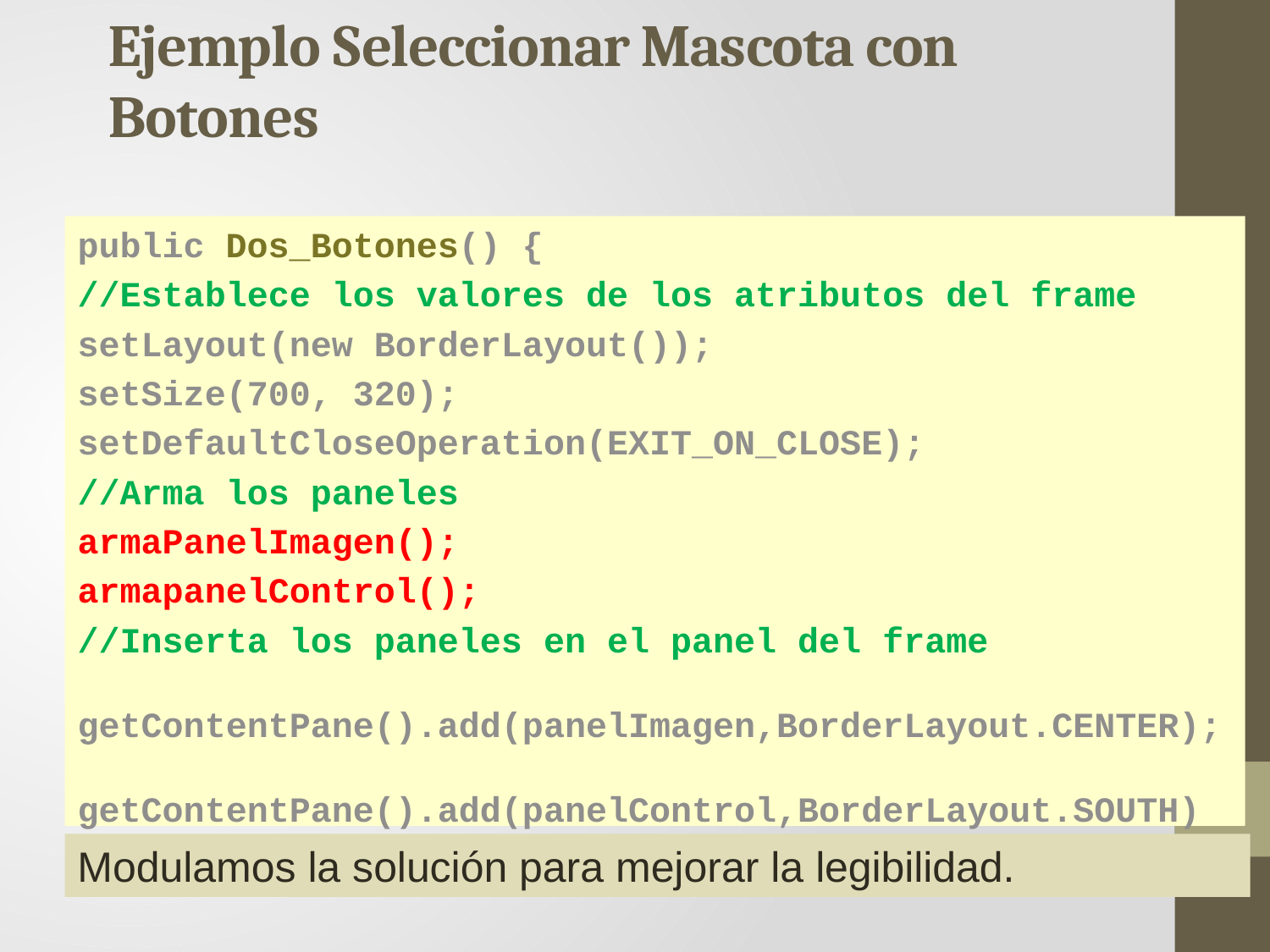

# Ejemplo Seleccionar Mascota con Botones
public Dos_Botones() {
//Establece los valores de los atributos del frame
setLayout(new BorderLayout());
setSize(700, 320);
setDefaultCloseOperation(EXIT_ON_CLOSE);
//Arma los paneles
armaPanelImagen();
armapanelControl();
//Inserta los paneles en el panel del frame	         getContentPane().add(panelImagen,BorderLayout.CENTER);    getContentPane().add(panelControl,BorderLayout.SOUTH)
}
Modulamos la solución para mejorar la legibilidad.